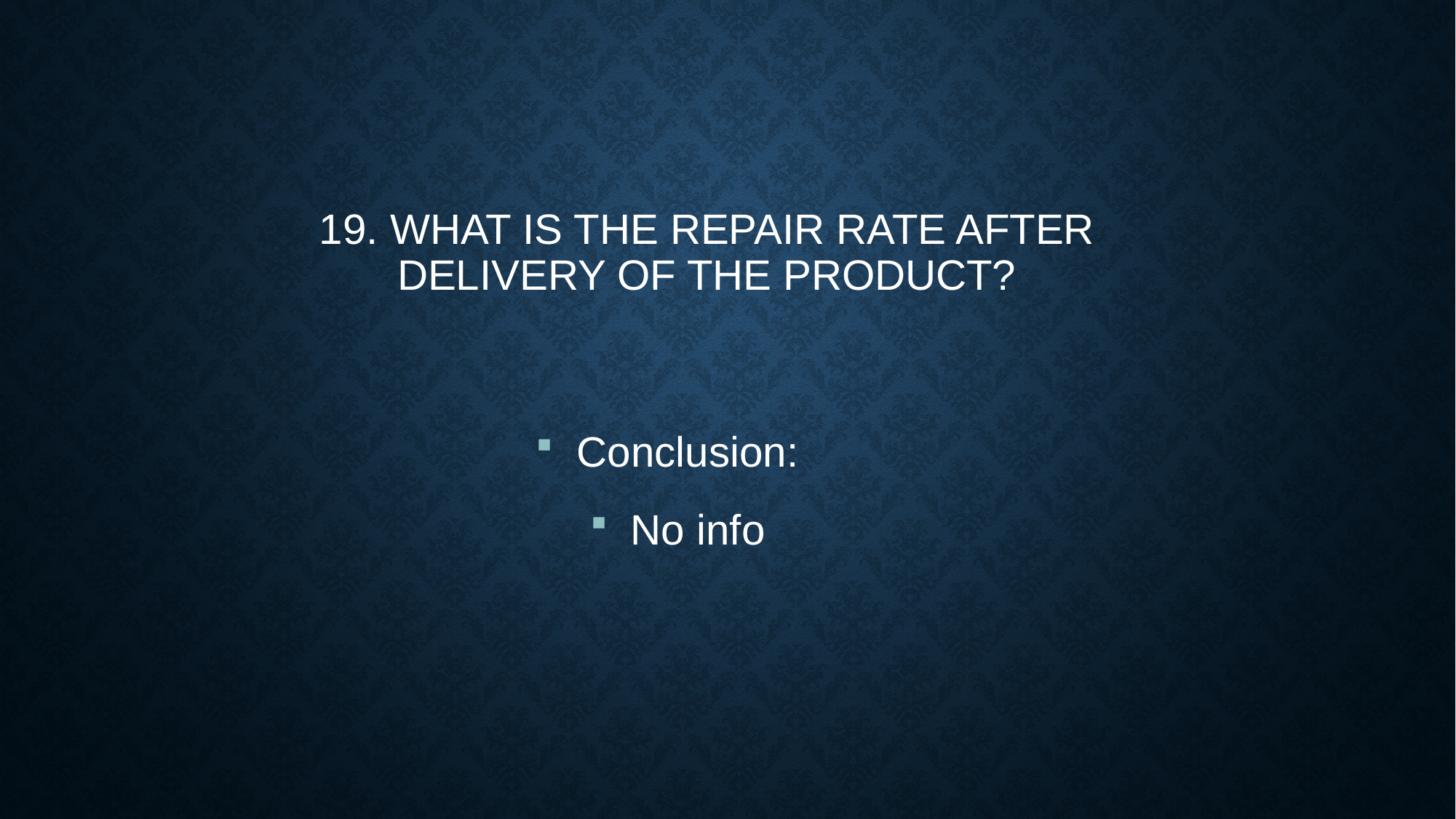

19. What is the repair rate after delivery of the product?
Conclusion:
No info